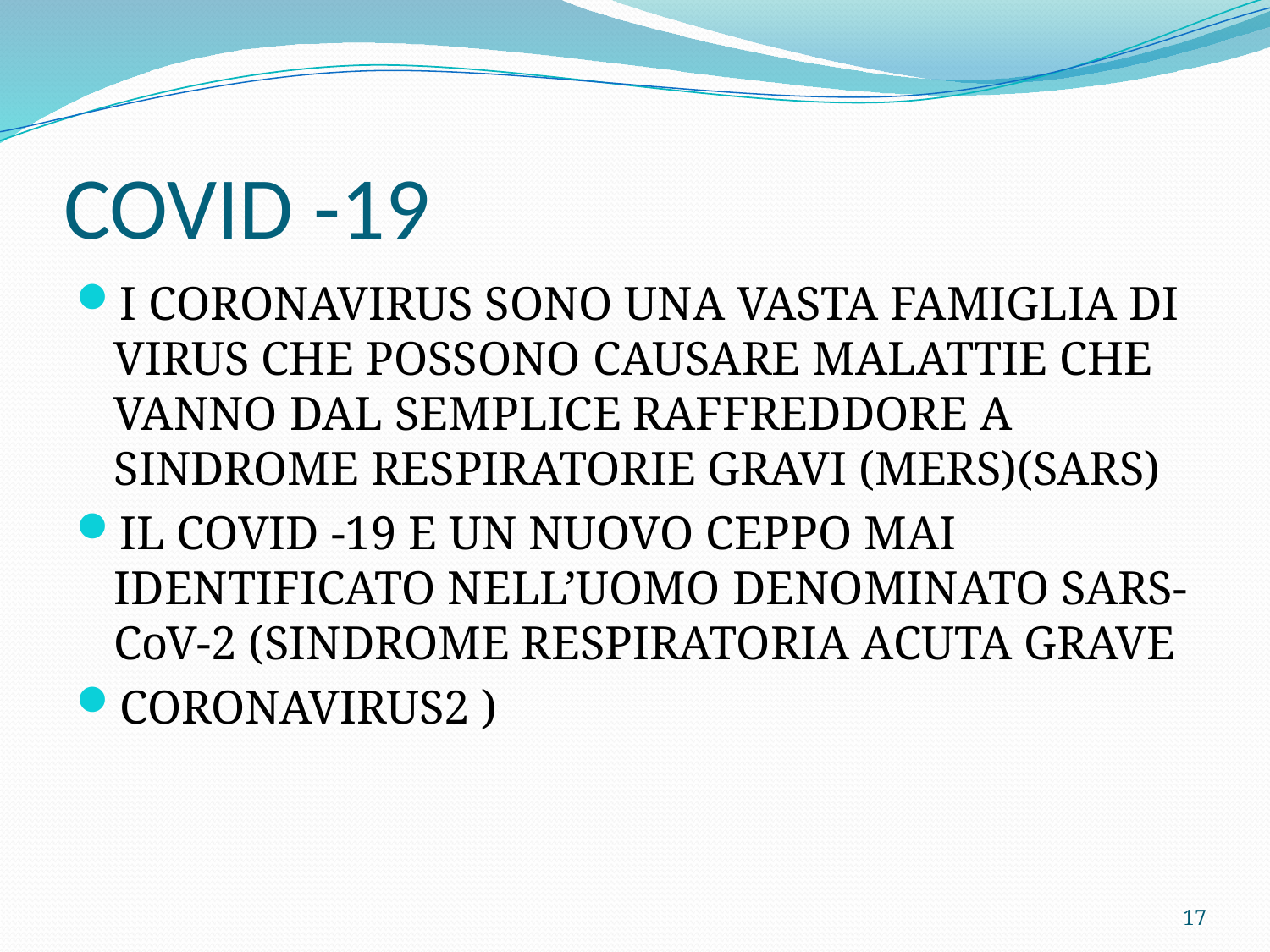

# COVID -19
I CORONAVIRUS SONO UNA VASTA FAMIGLIA DI VIRUS CHE POSSONO CAUSARE MALATTIE CHE VANNO DAL SEMPLICE RAFFREDDORE A SINDROME RESPIRATORIE GRAVI (MERS)(SARS)
IL COVID -19 E UN NUOVO CEPPO MAI IDENTIFICATO NELL’UOMO DENOMINATO SARS-CoV-2 (SINDROME RESPIRATORIA ACUTA GRAVE
CORONAVIRUS2 )
17